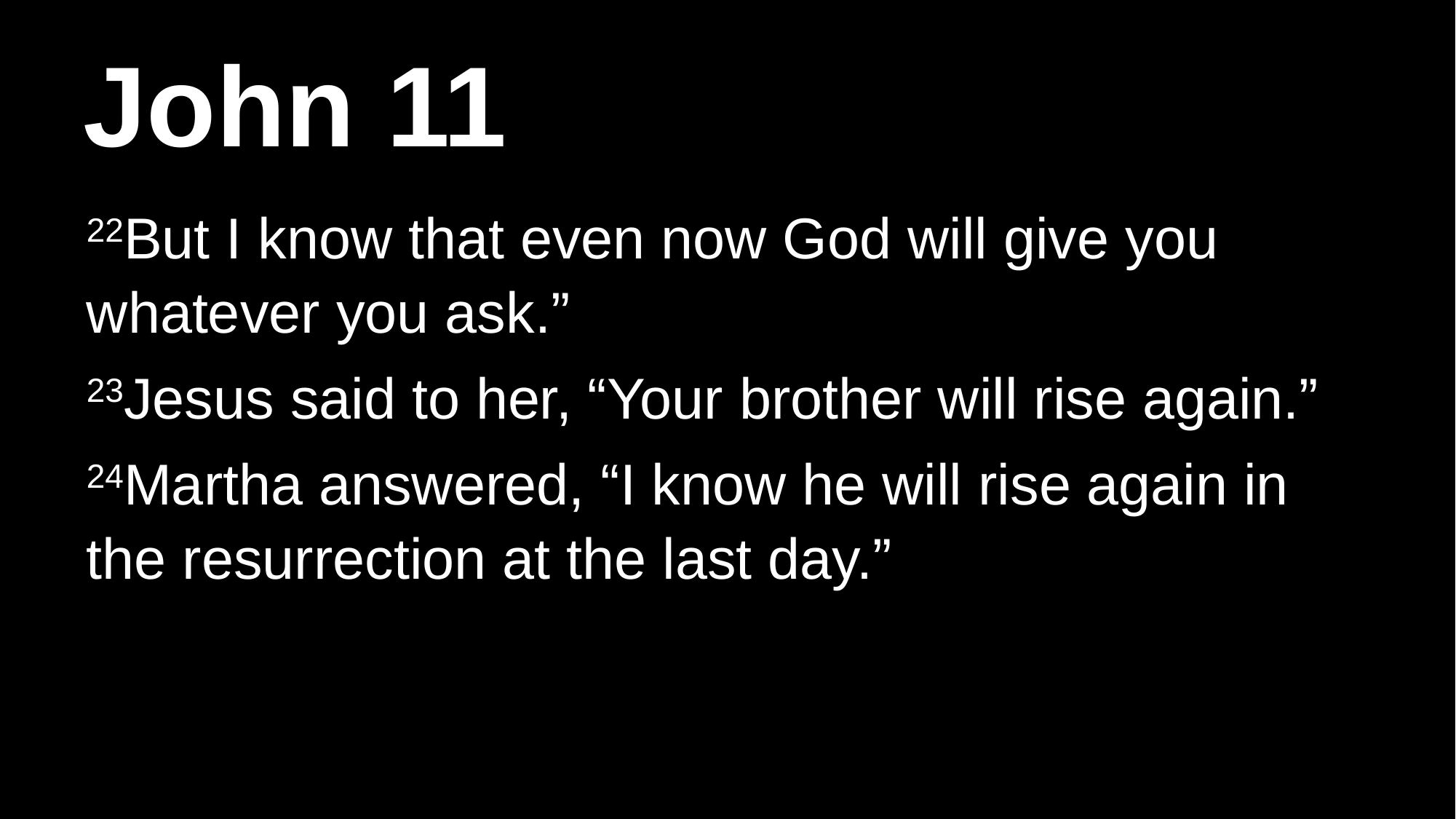

# John 11
22But I know that even now God will give you whatever you ask.”
23Jesus said to her, “Your brother will rise again.”
24Martha answered, “I know he will rise again in the resurrection at the last day.”